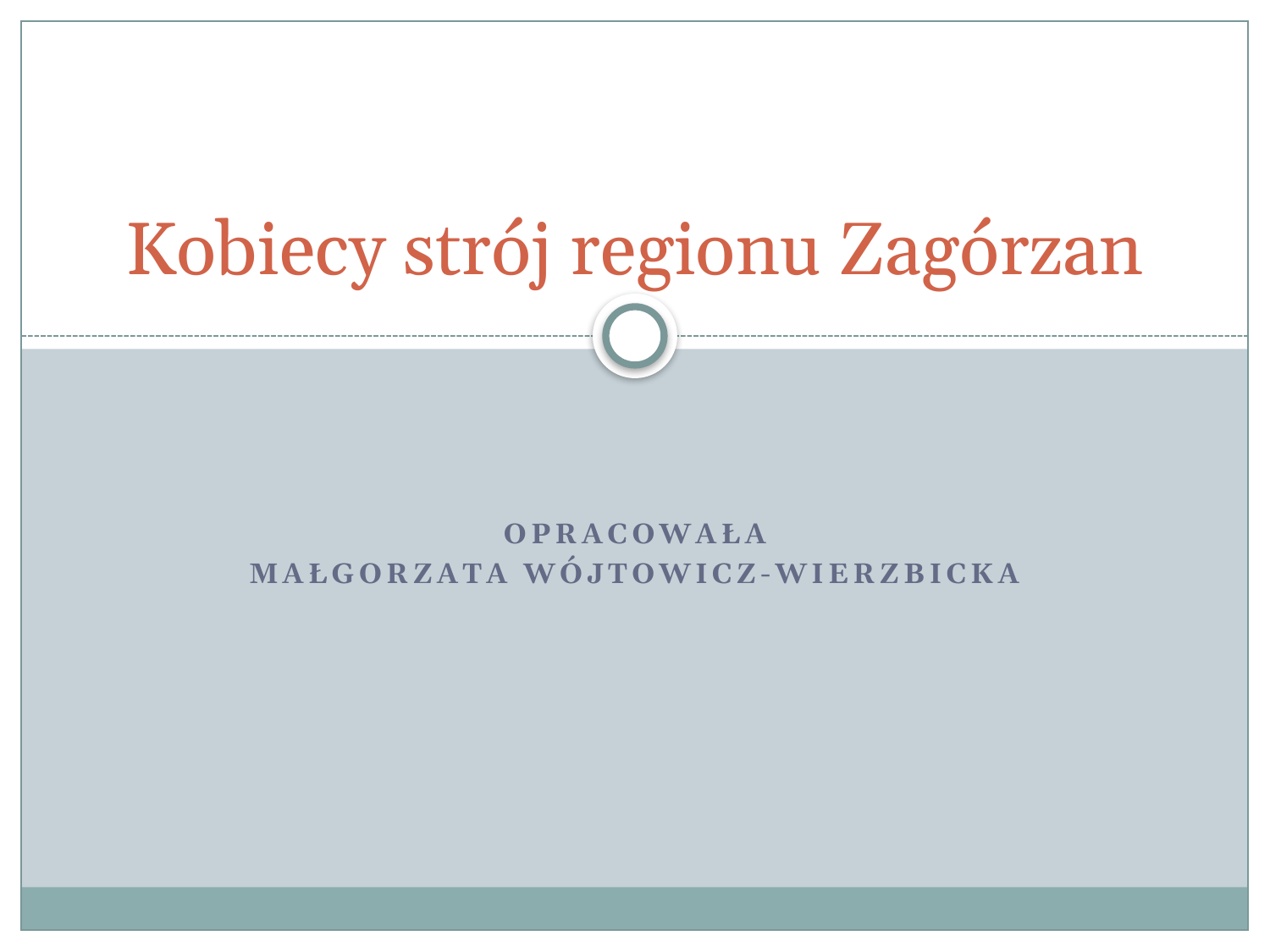

# Kobiecy strój regionu Zagórzan

opracowała
Małgorzata Wójtowicz-Wierzbicka